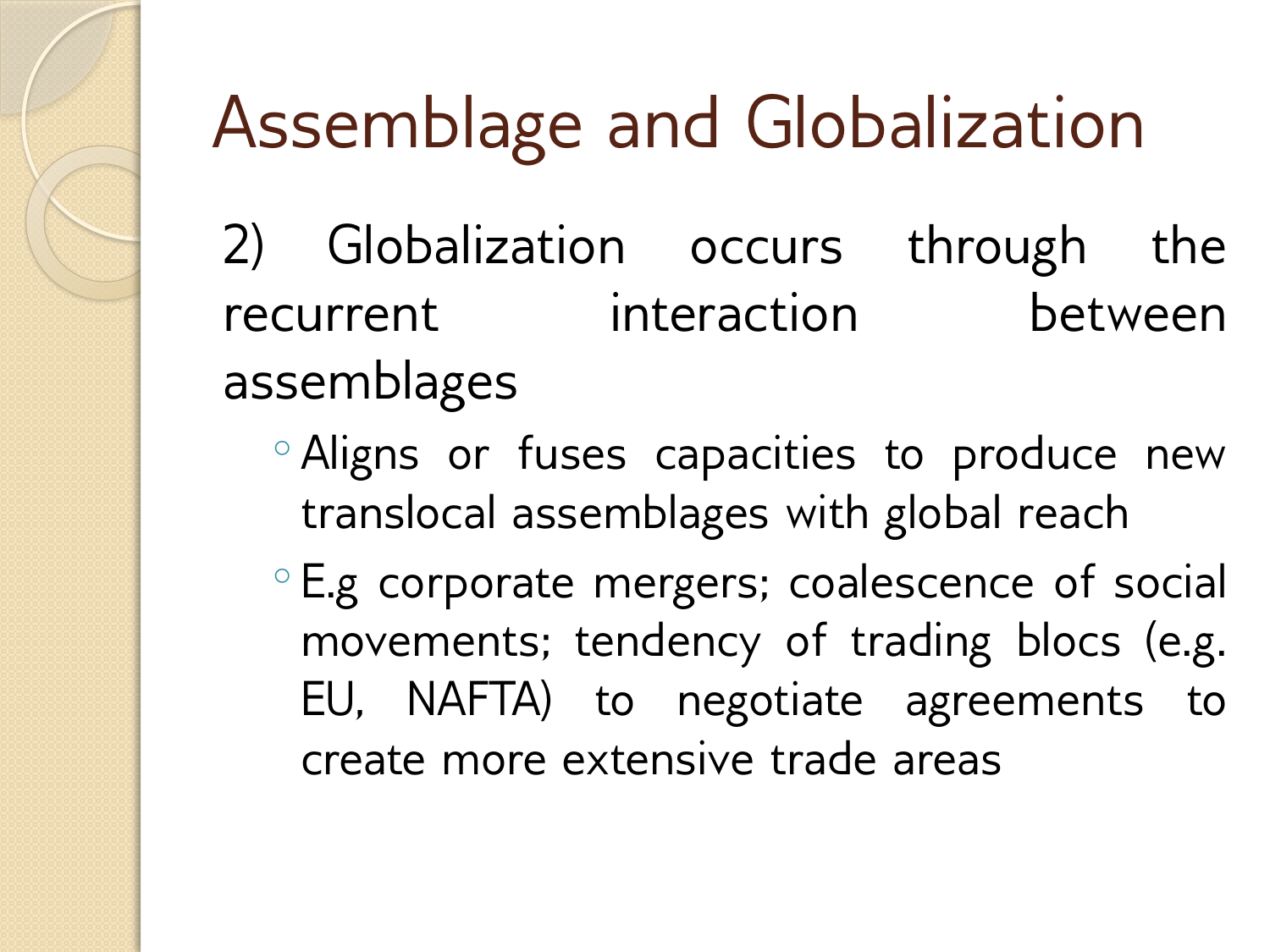

# Assemblage and Globalization
2) Globalization occurs through the recurrent interaction between assemblages
Aligns or fuses capacities to produce new translocal assemblages with global reach
E.g corporate mergers; coalescence of social movements; tendency of trading blocs (e.g. EU, NAFTA) to negotiate agreements to create more extensive trade areas